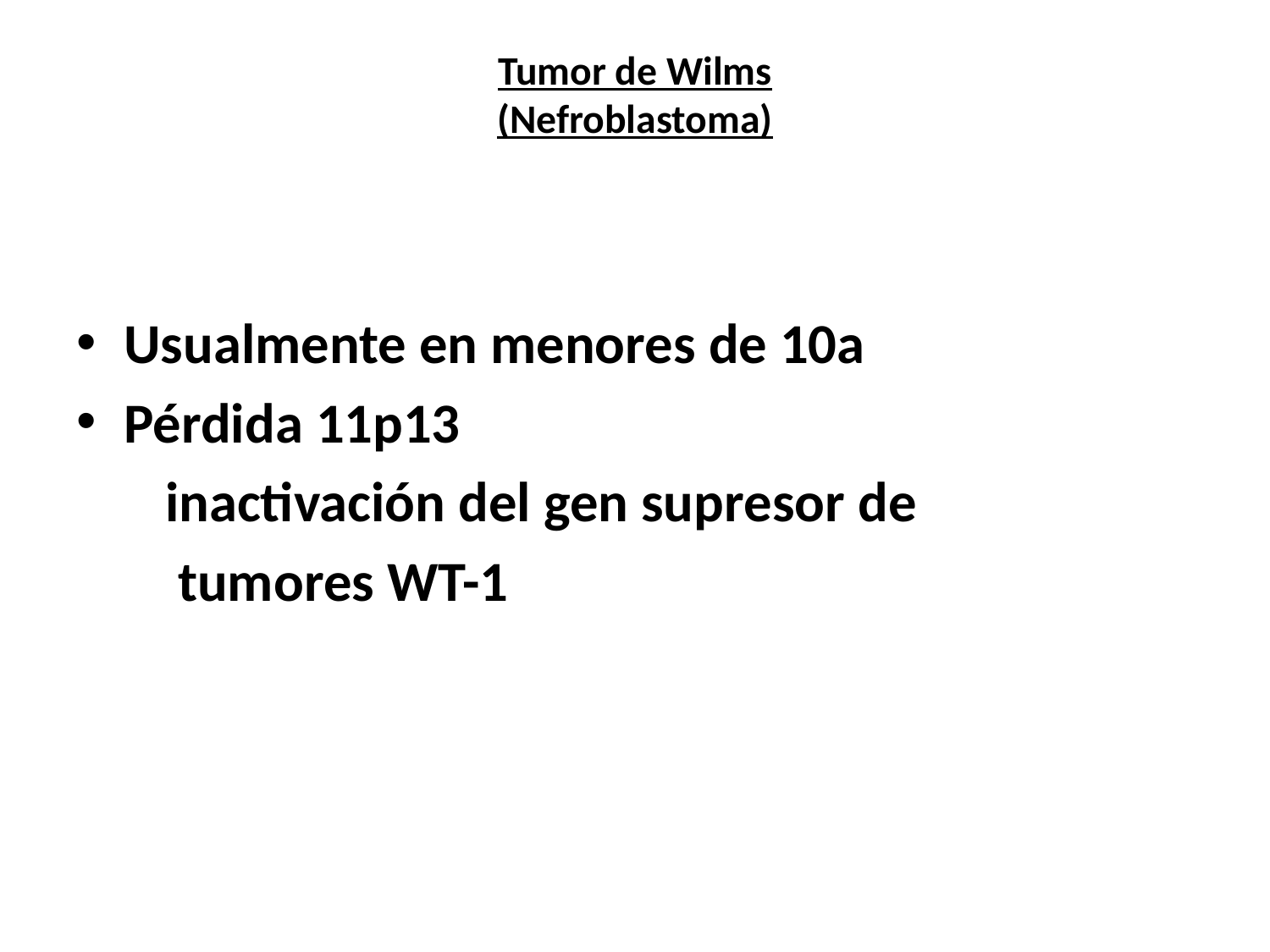

Tumor de Wilms
(Nefroblastoma)

Usualmente en menores de 10a
Pérdida 11p13
       inactivación del gen supresor de
        tumores WT-1